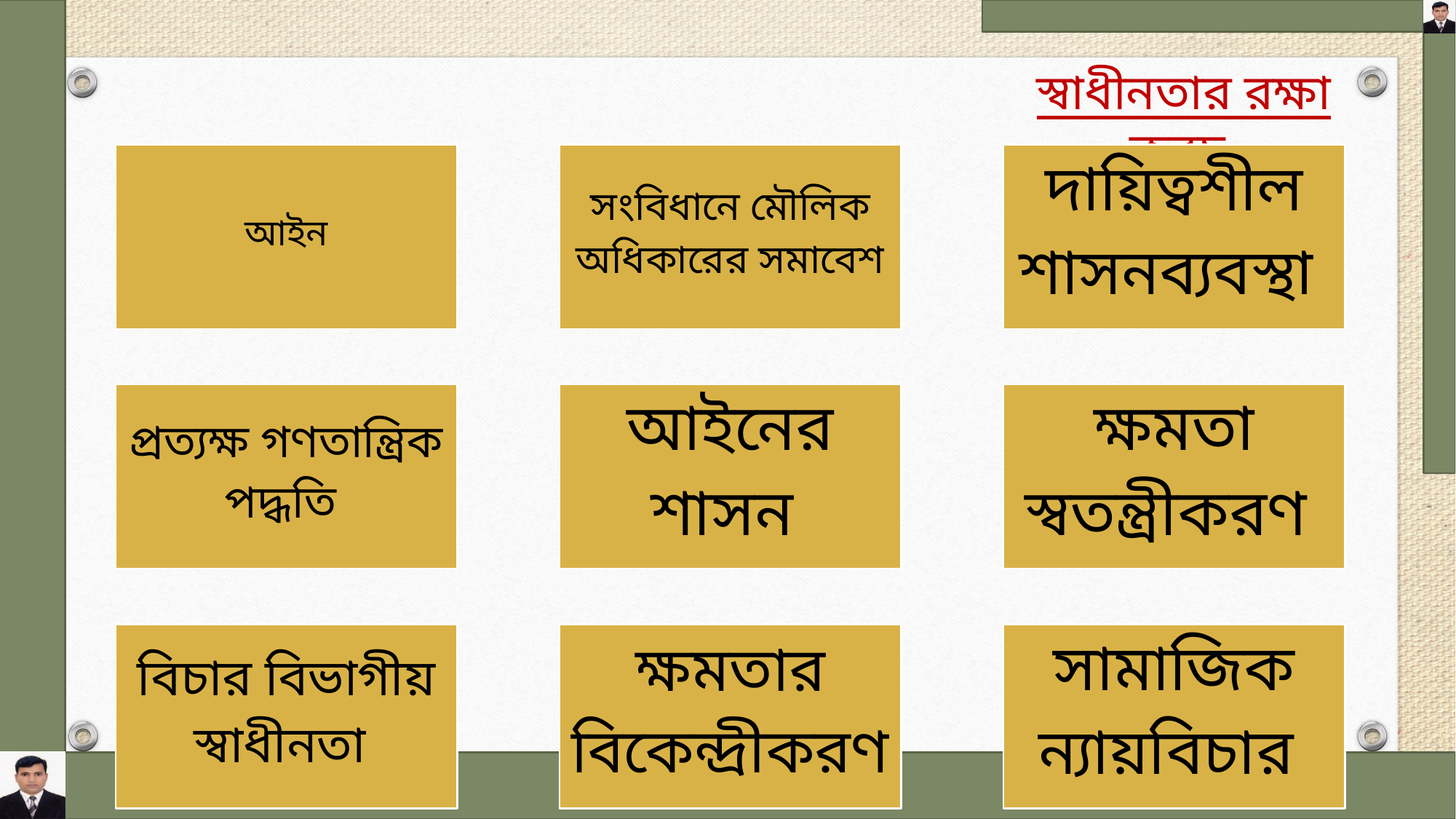

স্বাধীনতার রক্ষা কবচ
আইন
সংবিধানে মৌলিক অধিকারের সমাবেশ
দায়িত্বশীল শাসনব্যবস্থা
প্রত্যক্ষ গণতান্ত্রিক পদ্ধতি
আইনের শাসন
ক্ষমতা স্বতন্ত্রীকরণ
বিচার বিভাগীয় স্বাধীনতা
ক্ষমতার বিকেন্দ্রীকরণ
সামাজিক ন্যায়বিচার